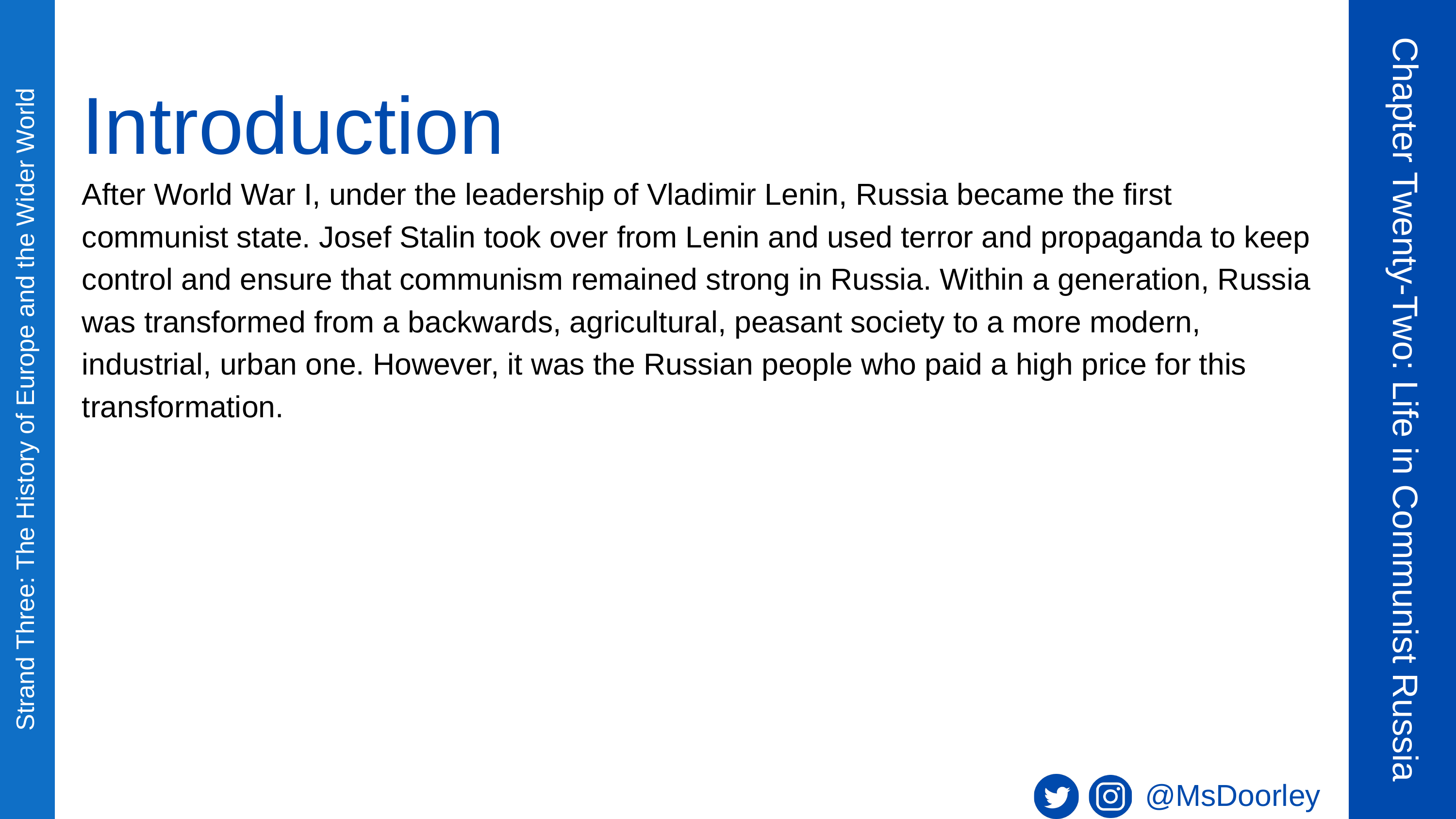

Introduction
After World War I, under the leadership of Vladimir Lenin, Russia became the first communist state. Josef Stalin took over from Lenin and used terror and propaganda to keep control and ensure that communism remained strong in Russia. Within a generation, Russia was transformed from a backwards, agricultural, peasant society to a more modern, industrial, urban one. However, it was the Russian people who paid a high price for this transformation.
Chapter Twenty-Two: Life in Communist Russia
Strand Three: The History of Europe and the Wider World

@MsDoorley